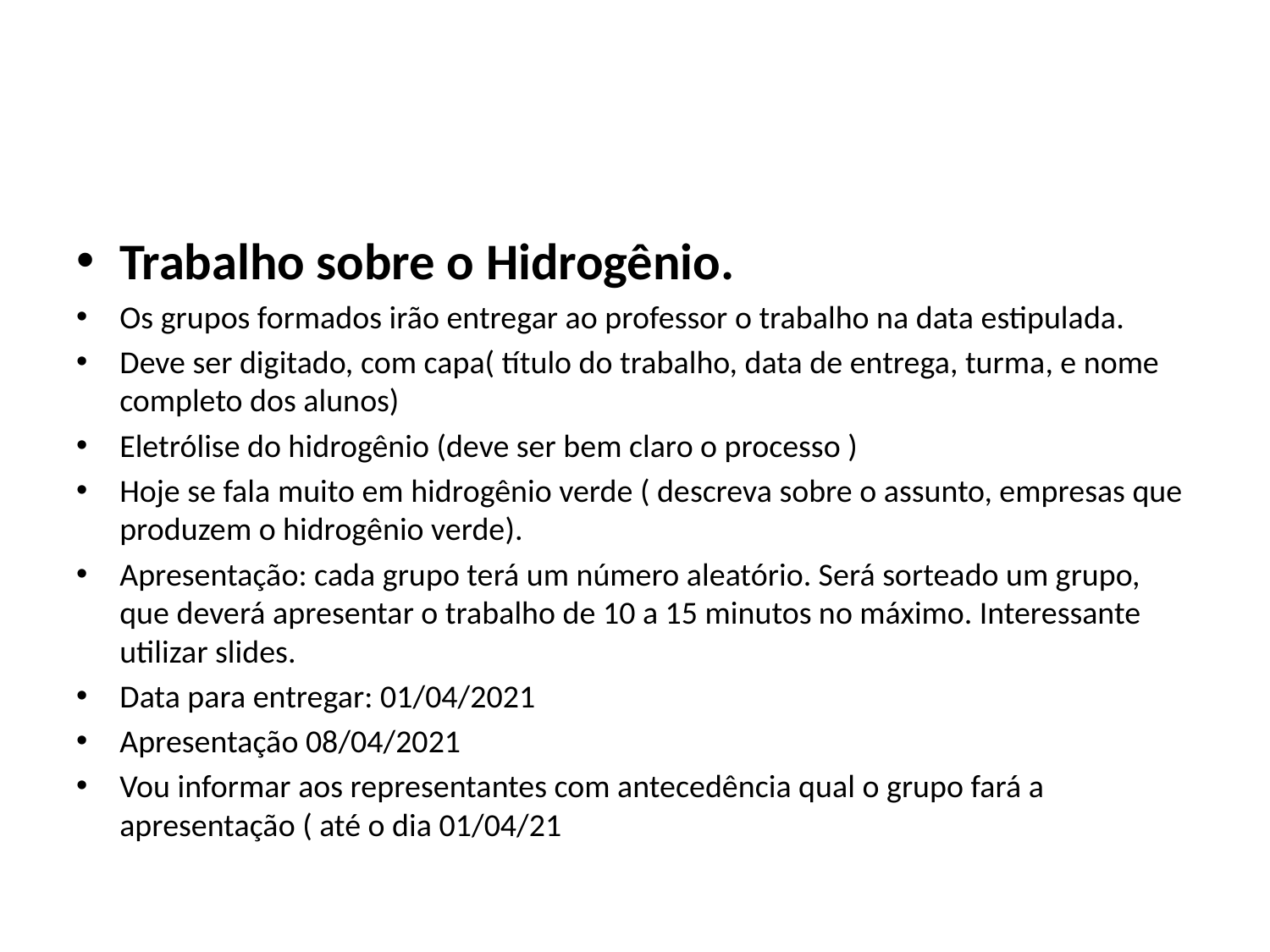

#
Trabalho sobre o Hidrogênio.
Os grupos formados irão entregar ao professor o trabalho na data estipulada.
Deve ser digitado, com capa( título do trabalho, data de entrega, turma, e nome completo dos alunos)
Eletrólise do hidrogênio (deve ser bem claro o processo )
Hoje se fala muito em hidrogênio verde ( descreva sobre o assunto, empresas que produzem o hidrogênio verde).
Apresentação: cada grupo terá um número aleatório. Será sorteado um grupo, que deverá apresentar o trabalho de 10 a 15 minutos no máximo. Interessante utilizar slides.
Data para entregar: 01/04/2021
Apresentação 08/04/2021
Vou informar aos representantes com antecedência qual o grupo fará a apresentação ( até o dia 01/04/21